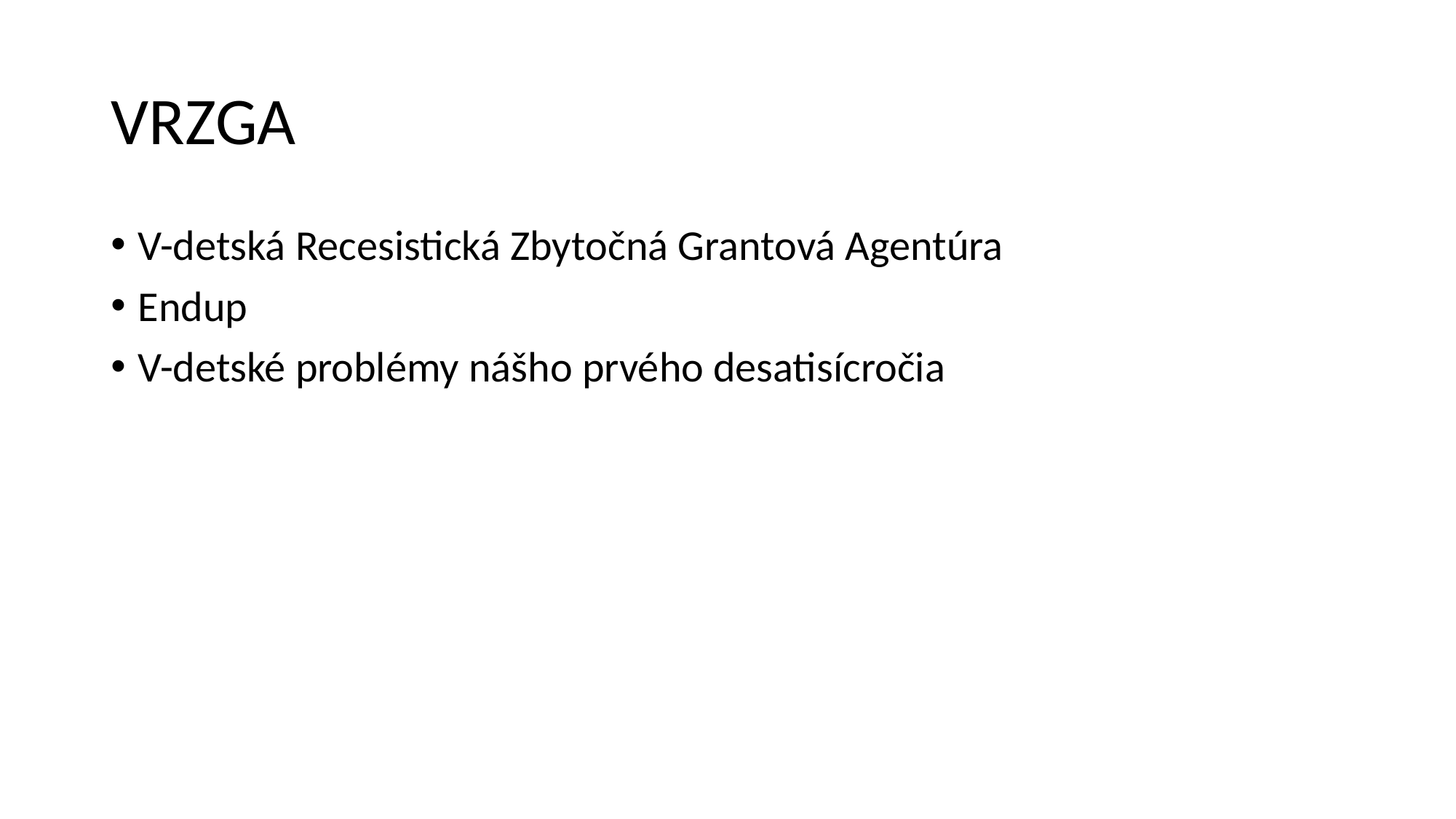

# VRZGA
V-detská Recesistická Zbytočná Grantová Agentúra
Endup
V-detské problémy nášho prvého desatisícročia